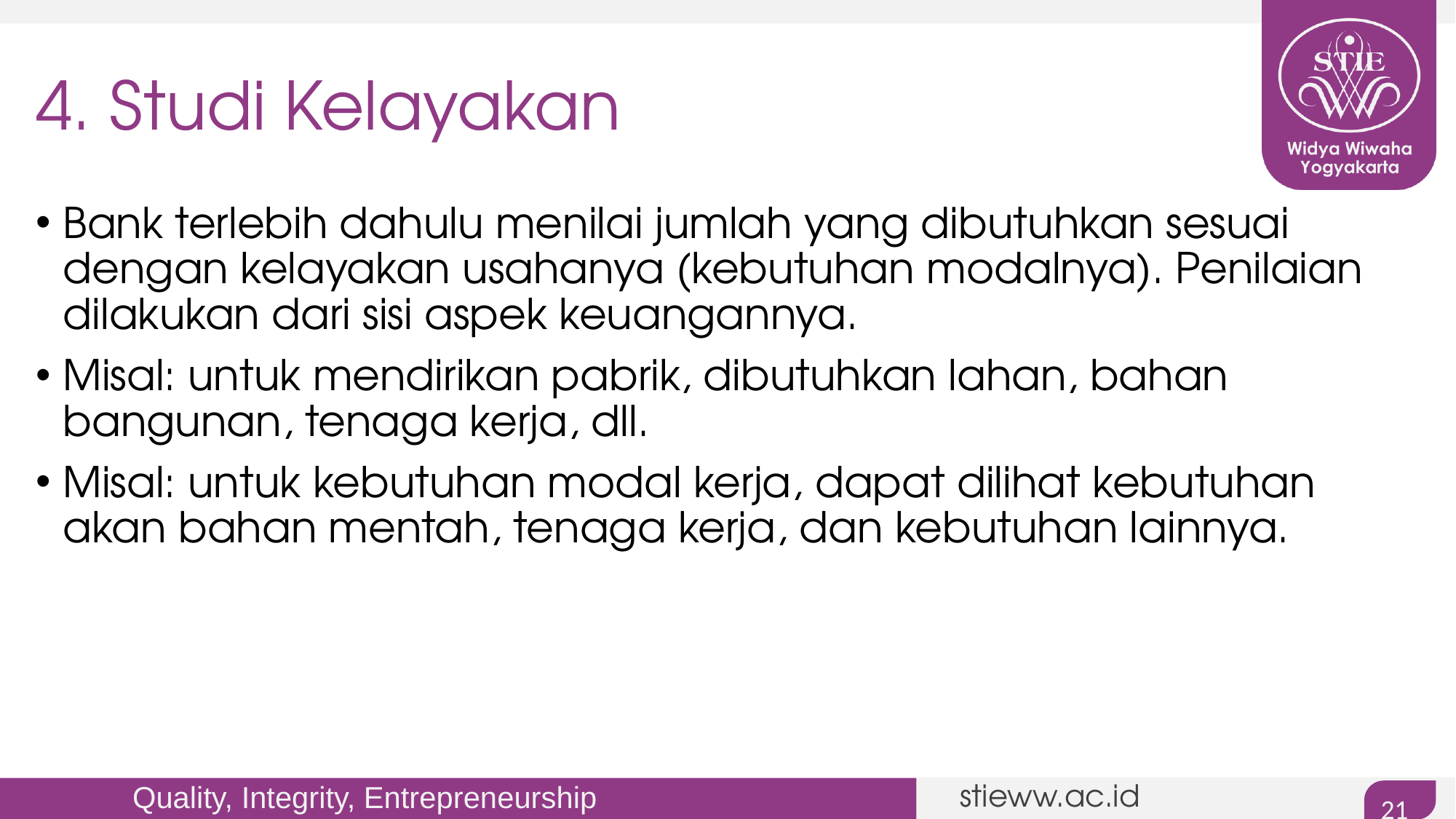

# 4. Studi Kelayakan
Bank terlebih dahulu menilai jumlah yang dibutuhkan sesuai dengan kelayakan usahanya (kebutuhan modalnya). Penilaian dilakukan dari sisi aspek keuangannya.
Misal: untuk mendirikan pabrik, dibutuhkan lahan, bahan bangunan, tenaga kerja, dll.
Misal: untuk kebutuhan modal kerja, dapat dilihat kebutuhan akan bahan mentah, tenaga kerja, dan kebutuhan lainnya.